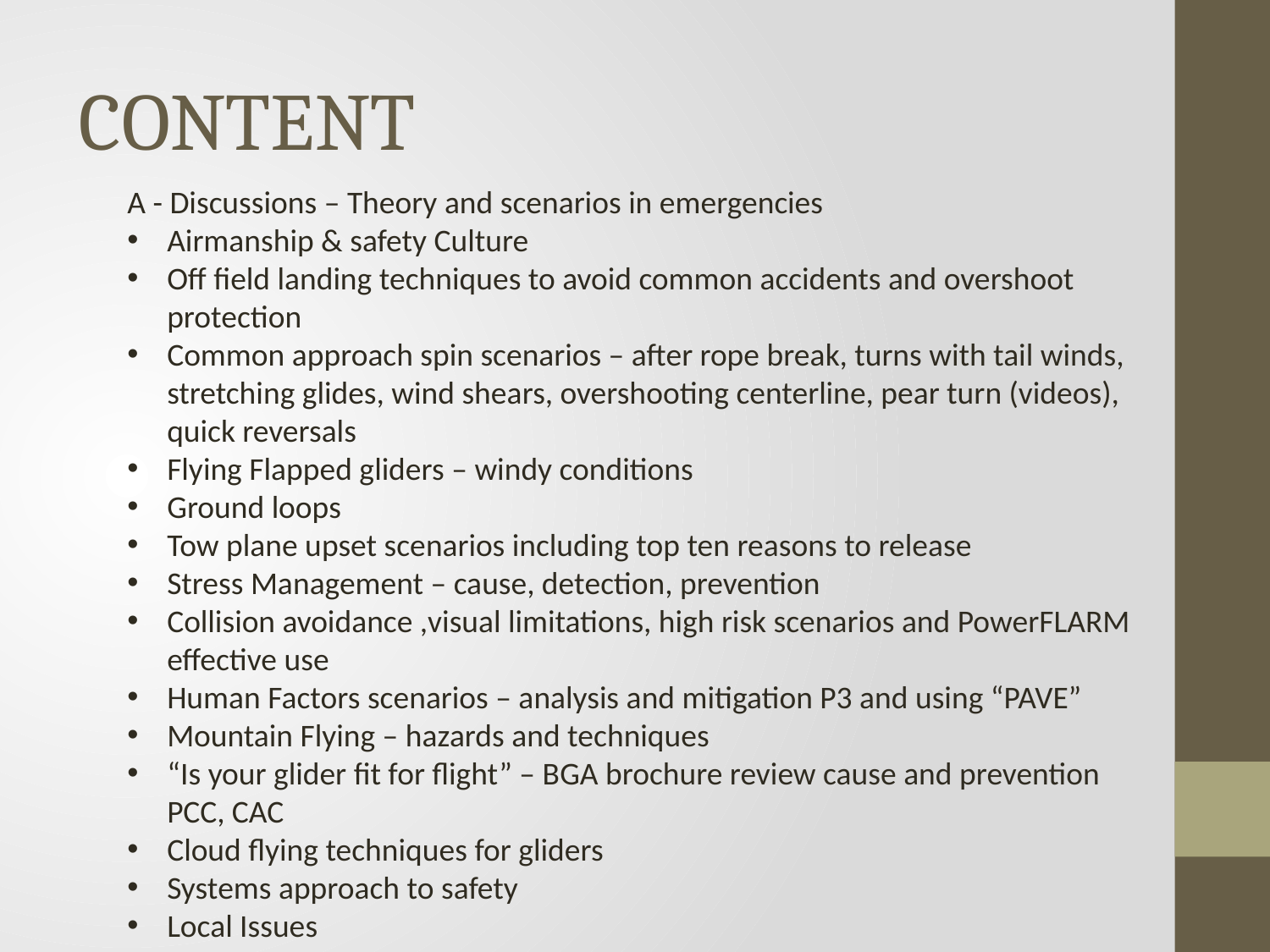

# CONTENT
A - Discussions – Theory and scenarios in emergencies
Airmanship & safety Culture
Off field landing techniques to avoid common accidents and overshoot protection
Common approach spin scenarios – after rope break, turns with tail winds, stretching glides, wind shears, overshooting centerline, pear turn (videos), quick reversals
Flying Flapped gliders – windy conditions
Ground loops
Tow plane upset scenarios including top ten reasons to release
Stress Management – cause, detection, prevention
Collision avoidance ,visual limitations, high risk scenarios and PowerFLARM effective use
Human Factors scenarios – analysis and mitigation P3 and using “PAVE”
Mountain Flying – hazards and techniques
“Is your glider fit for flight” – BGA brochure review cause and prevention PCC, CAC
Cloud flying techniques for gliders
Systems approach to safety
Local Issues